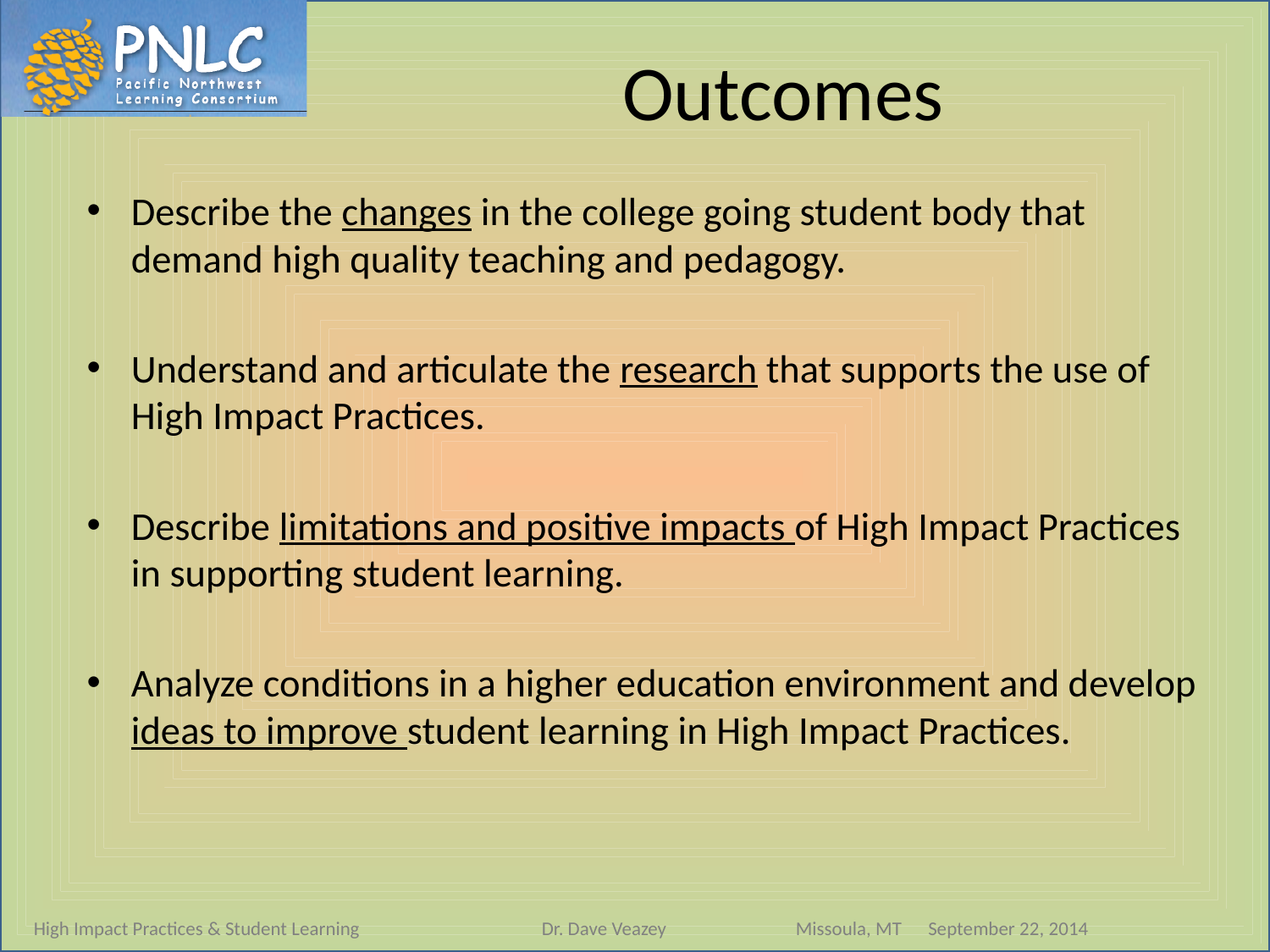

# Outcomes
Describe the changes in the college going student body that demand high quality teaching and pedagogy.

Understand and articulate the research that supports the use of High Impact Practices.

Describe limitations and positive impacts of High Impact Practices in supporting student learning.

Analyze conditions in a higher education environment and develop ideas to improve student learning in High Impact Practices.